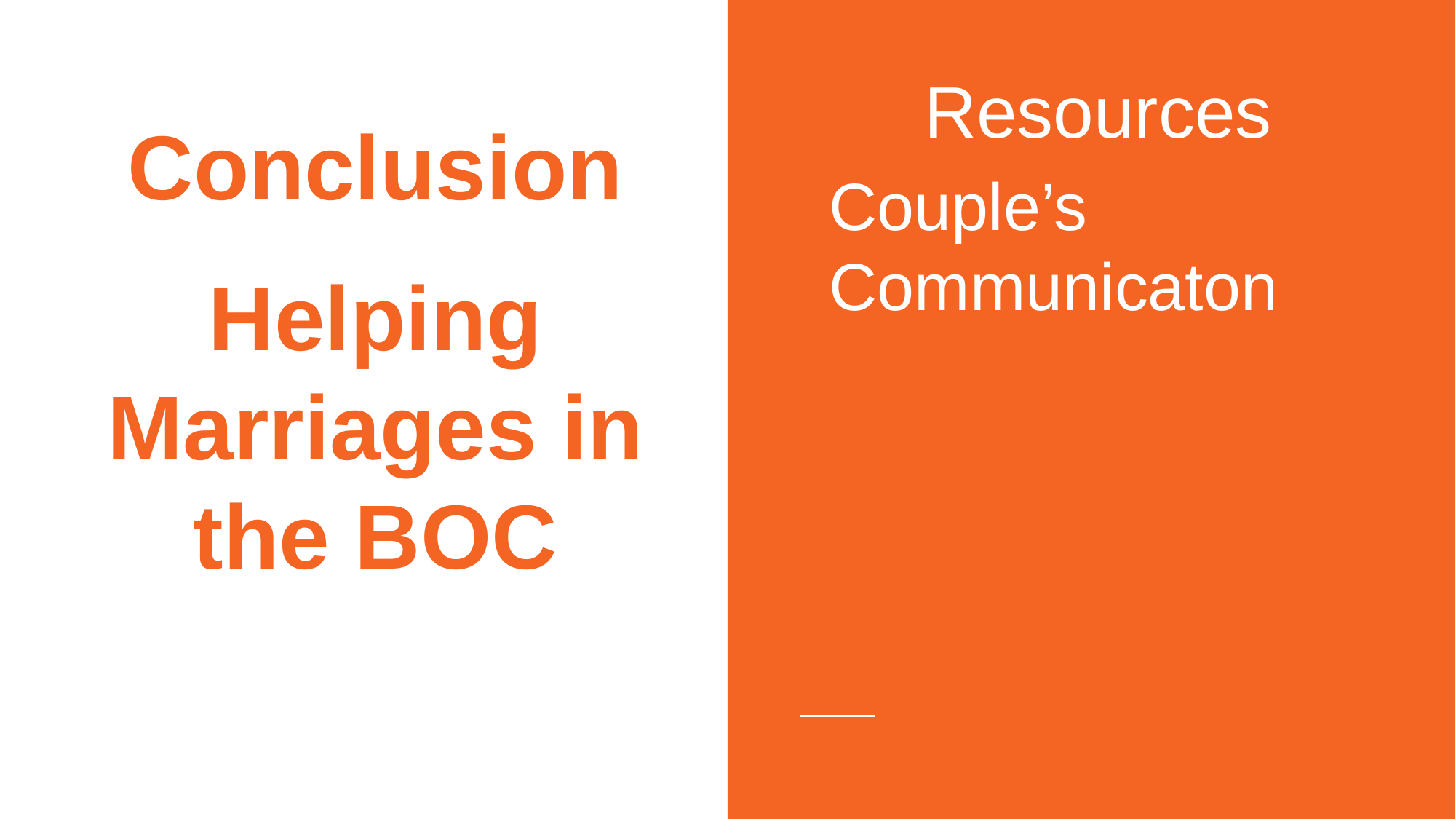

Resources
# Conclusion
Couple’s Communicaton
Helping Marriages in the BOC